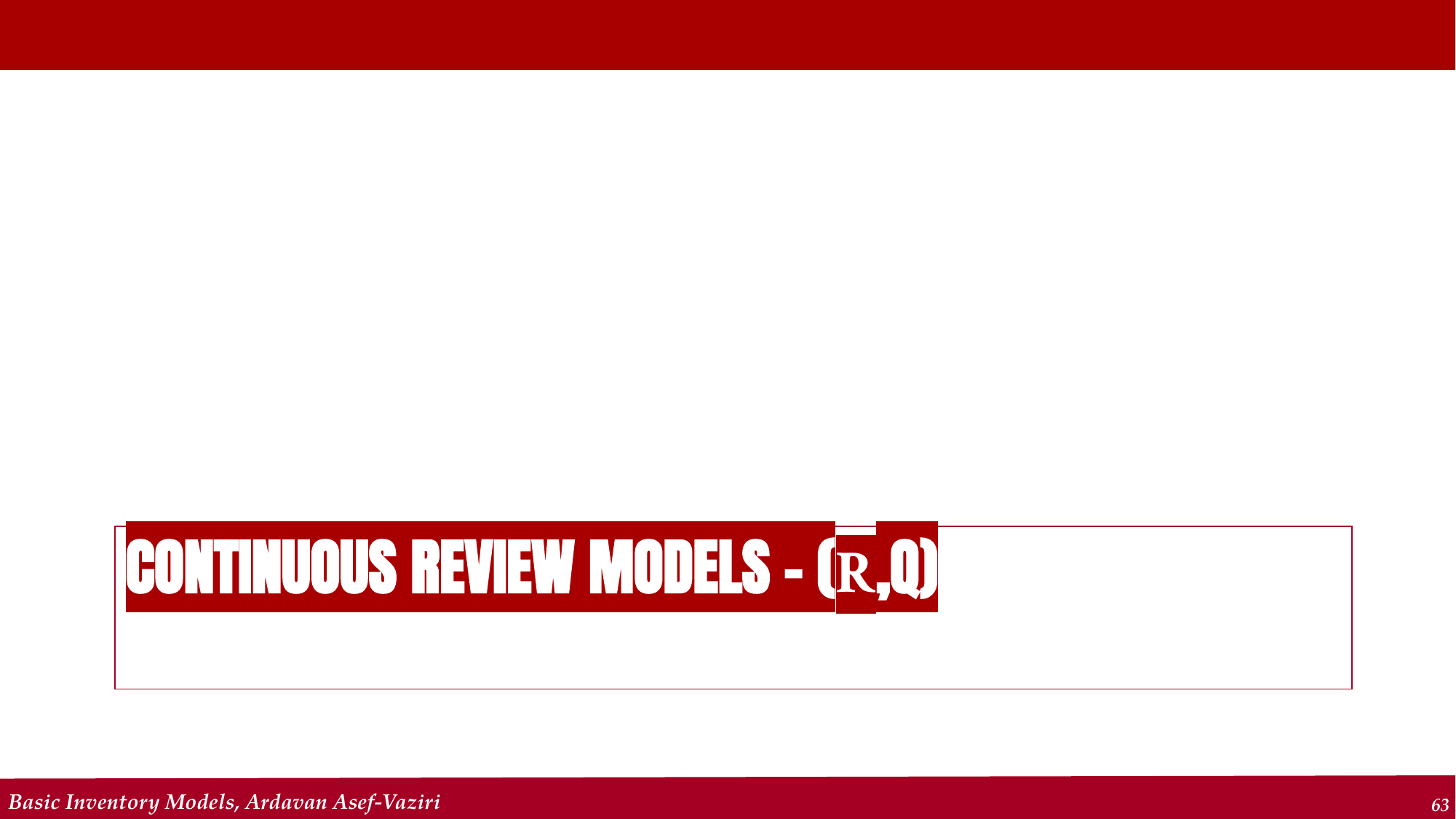

DSO 581
Inventory Models-Uncertainty

# Continuous review models – (r,Q)